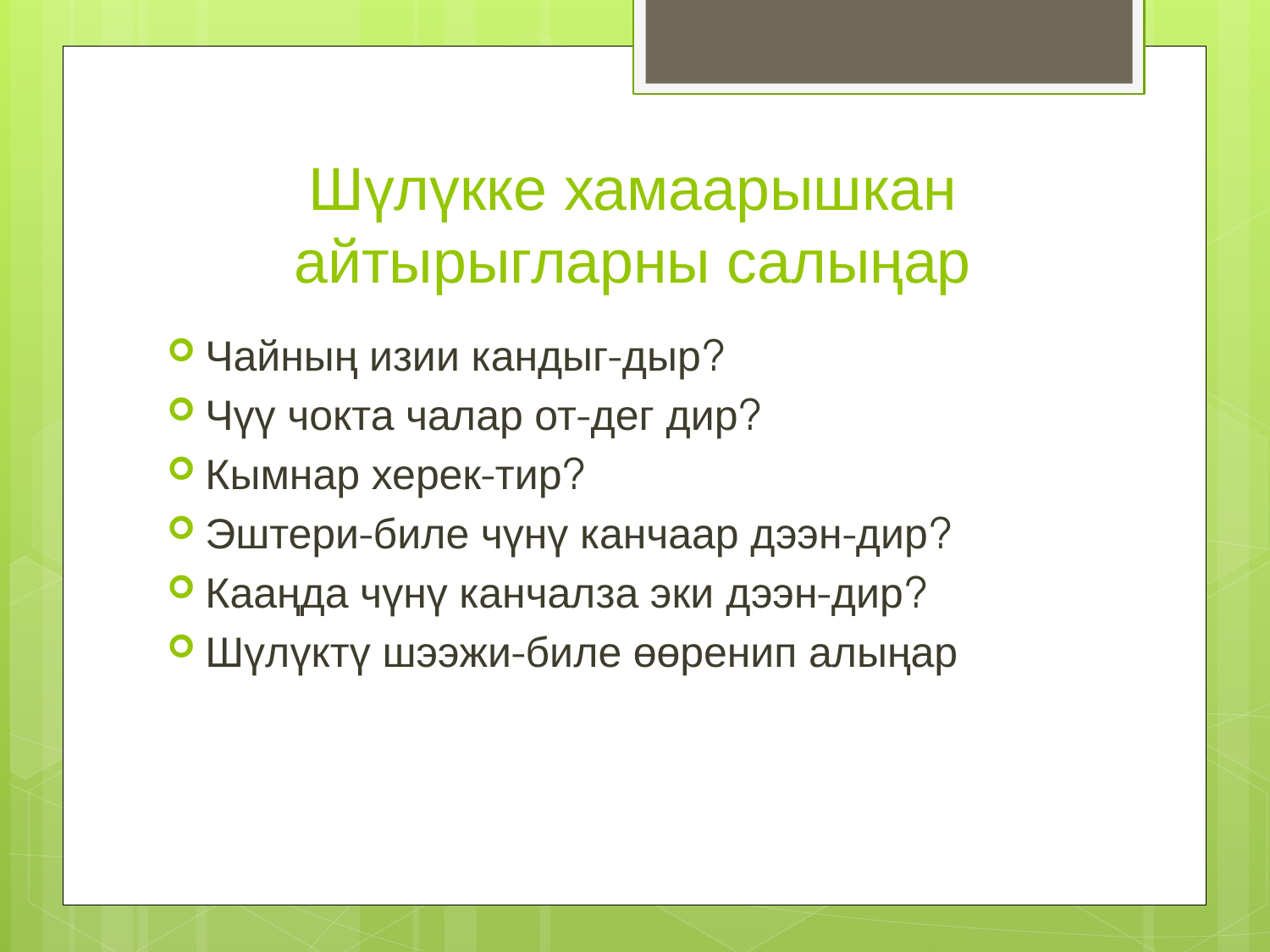

# Шүлүкке хамаарышкан айтырыгларны салыңар
Чайның изии кандыг-дыр?
Чүү чокта чалар от-дег дир?
Кымнар херек-тир?
Эштери-биле чүнү канчаар дээн-дир?
Кааңда чүнү канчалза эки дээн-дир?
Шүлүктү шээжи-биле өөренип алыңар